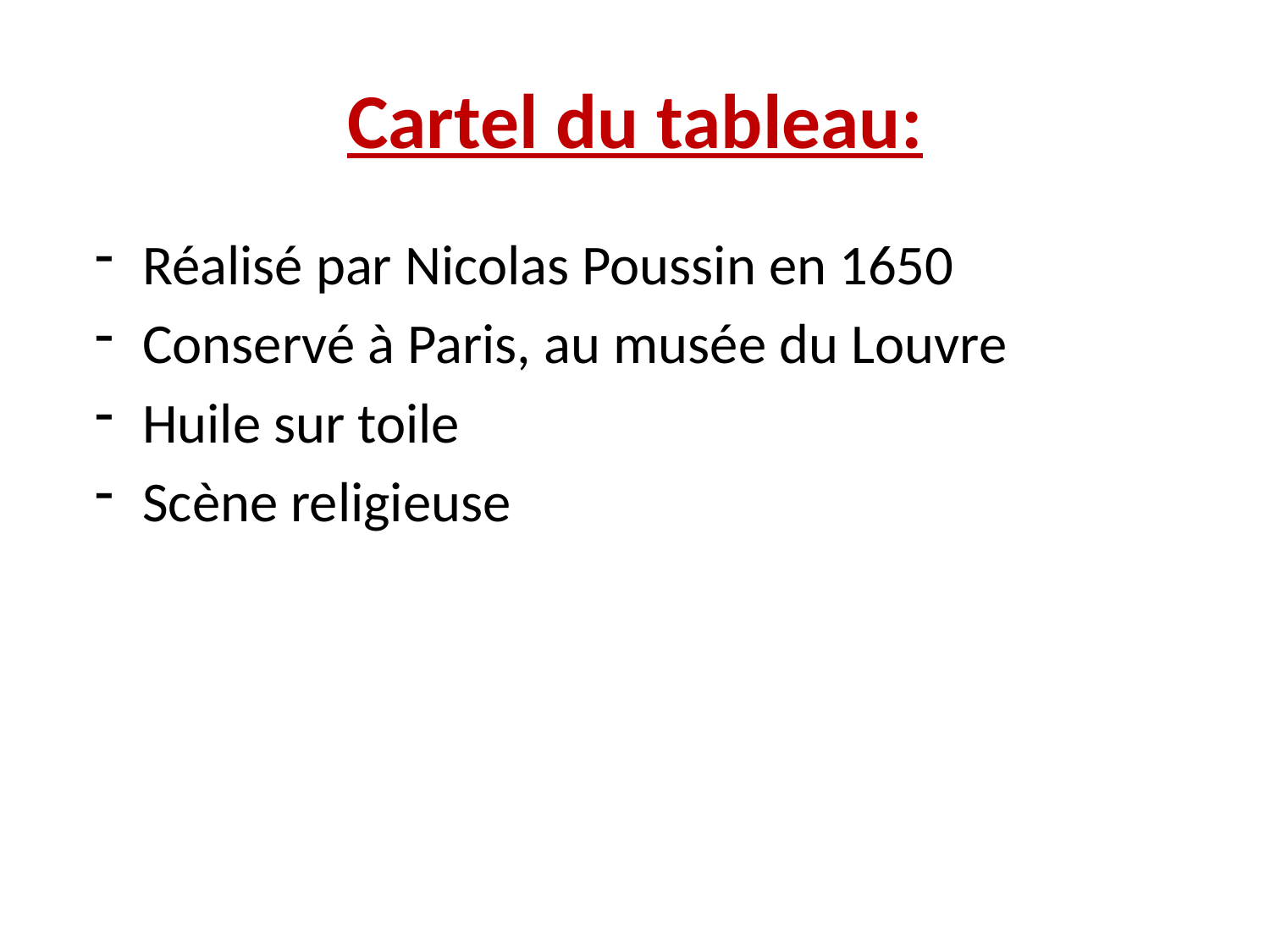

# Cartel du tableau:
Réalisé par Nicolas Poussin en 1650
Conservé à Paris, au musée du Louvre
Huile sur toile
Scène religieuse